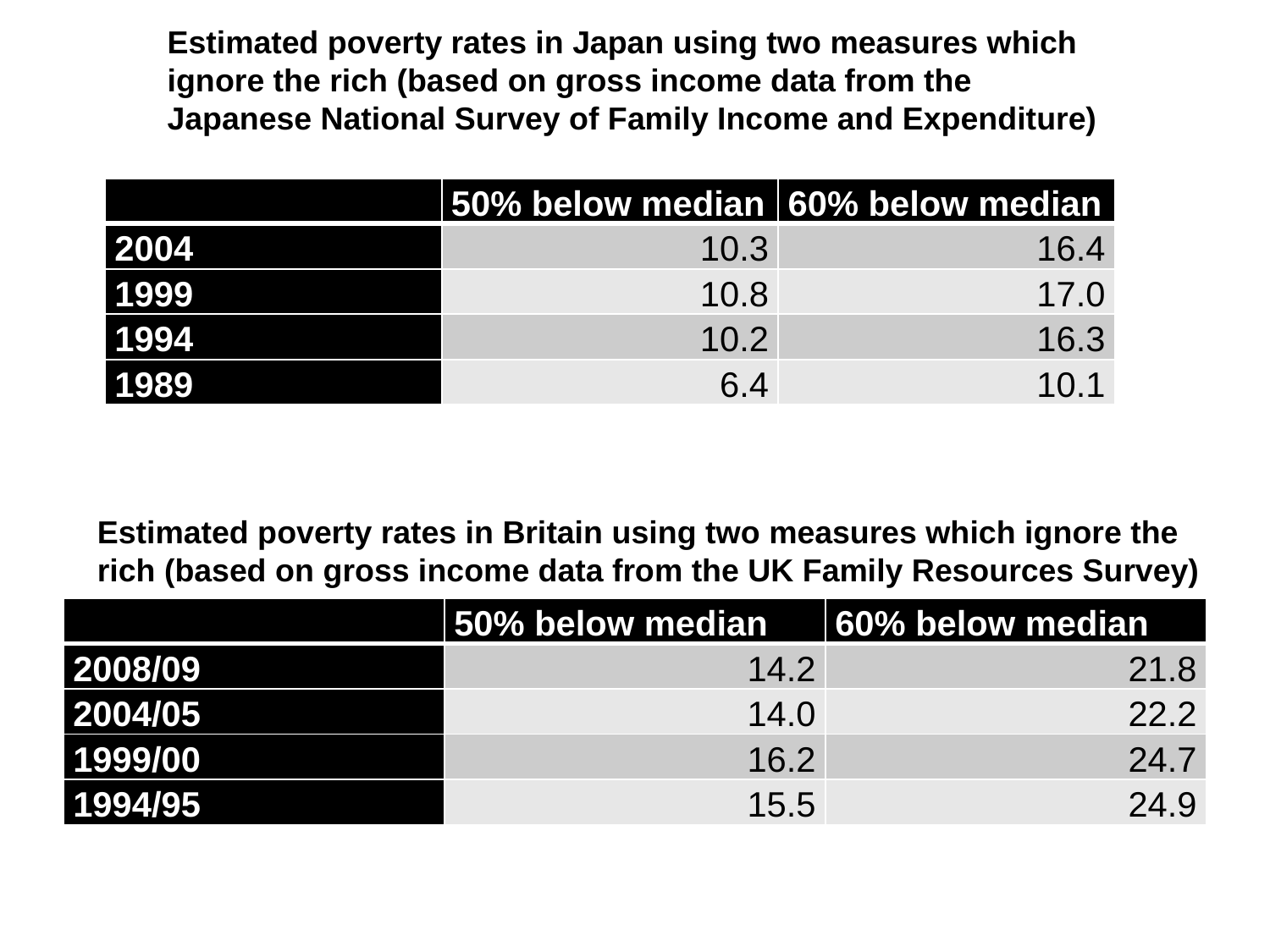

Estimated poverty rates in Japan using two measures which ignore the rich (based on gross income data from the Japanese National Survey of Family Income and Expenditure)
|  | 50% below median | 60% below median |
| --- | --- | --- |
| 2004 | 10.3 | 16.4 |
| 1999 | 10.8 | 17.0 |
| 1994 | 10.2 | 16.3 |
| 1989 | 6.4 | 10.1 |
Estimated poverty rates in Britain using two measures which ignore the rich (based on gross income data from the UK Family Resources Survey)
|  | 50% below median | 60% below median |
| --- | --- | --- |
| 2008/09 | 14.2 | 21.8 |
| 2004/05 | 14.0 | 22.2 |
| 1999/00 | 16.2 | 24.7 |
| 1994/95 | 15.5 | 24.9 |